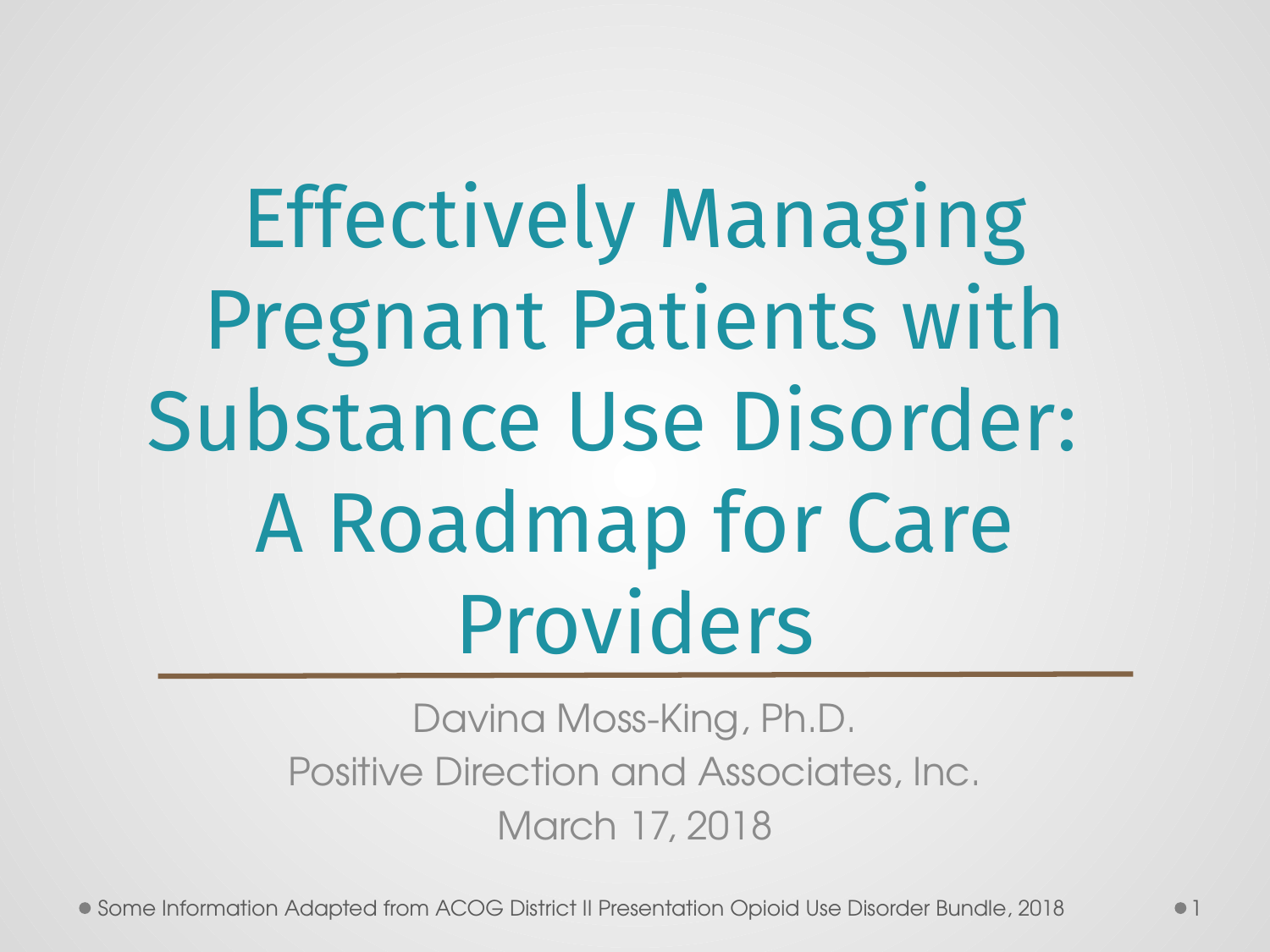

# Effectively Managing Pregnant Patients with Substance Use Disorder: A Roadmap for Care Providers
Davina Moss-King, Ph.D.
Positive Direction and Associates, Inc.
March 17, 2018
Some Information Adapted from ACOG District II Presentation Opioid Use Disorder Bundle, 2018
1